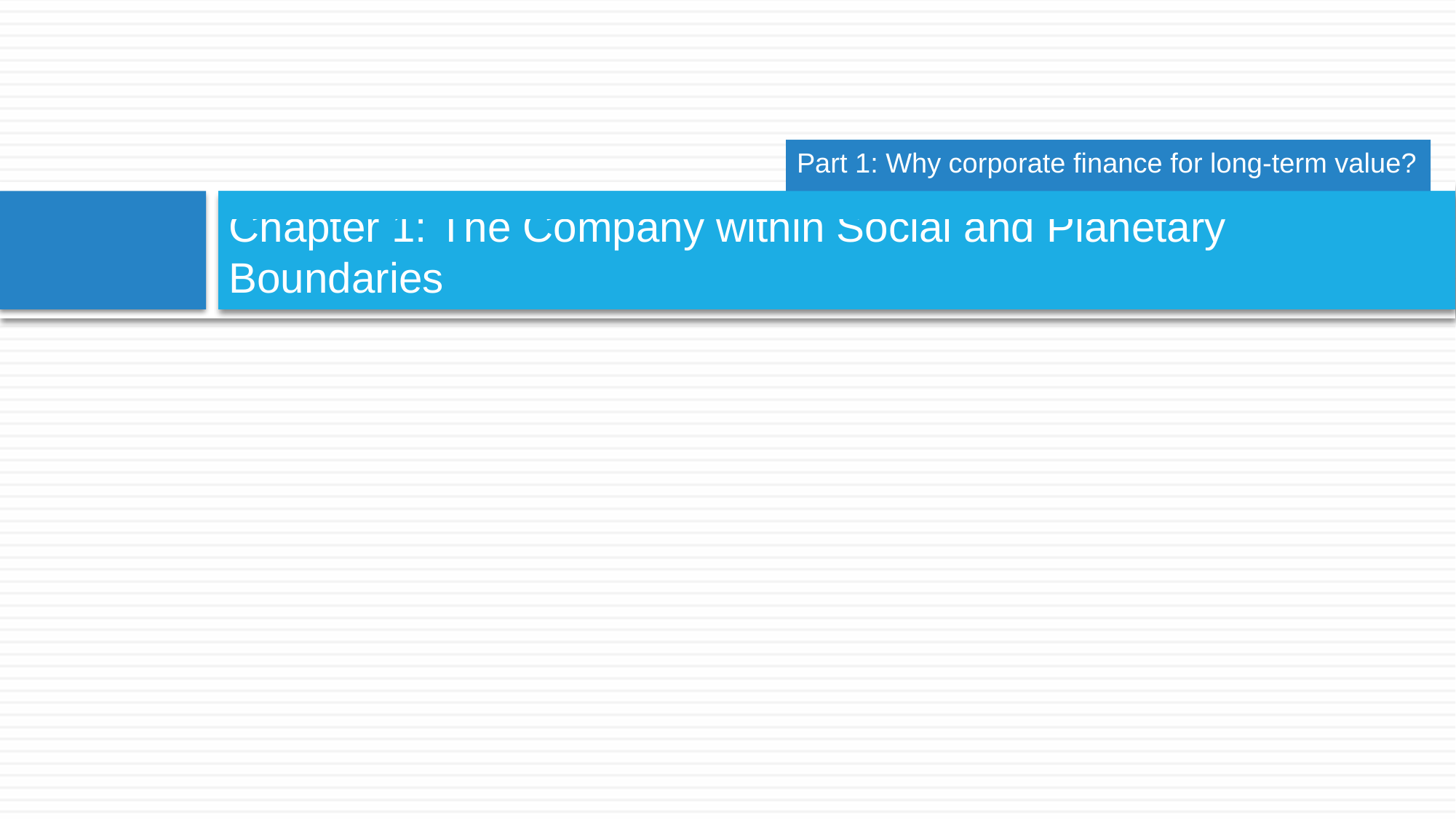

Part 1: Why corporate finance for long-term value?
# Chapter 1: The Company within Social and Planetary Boundaries